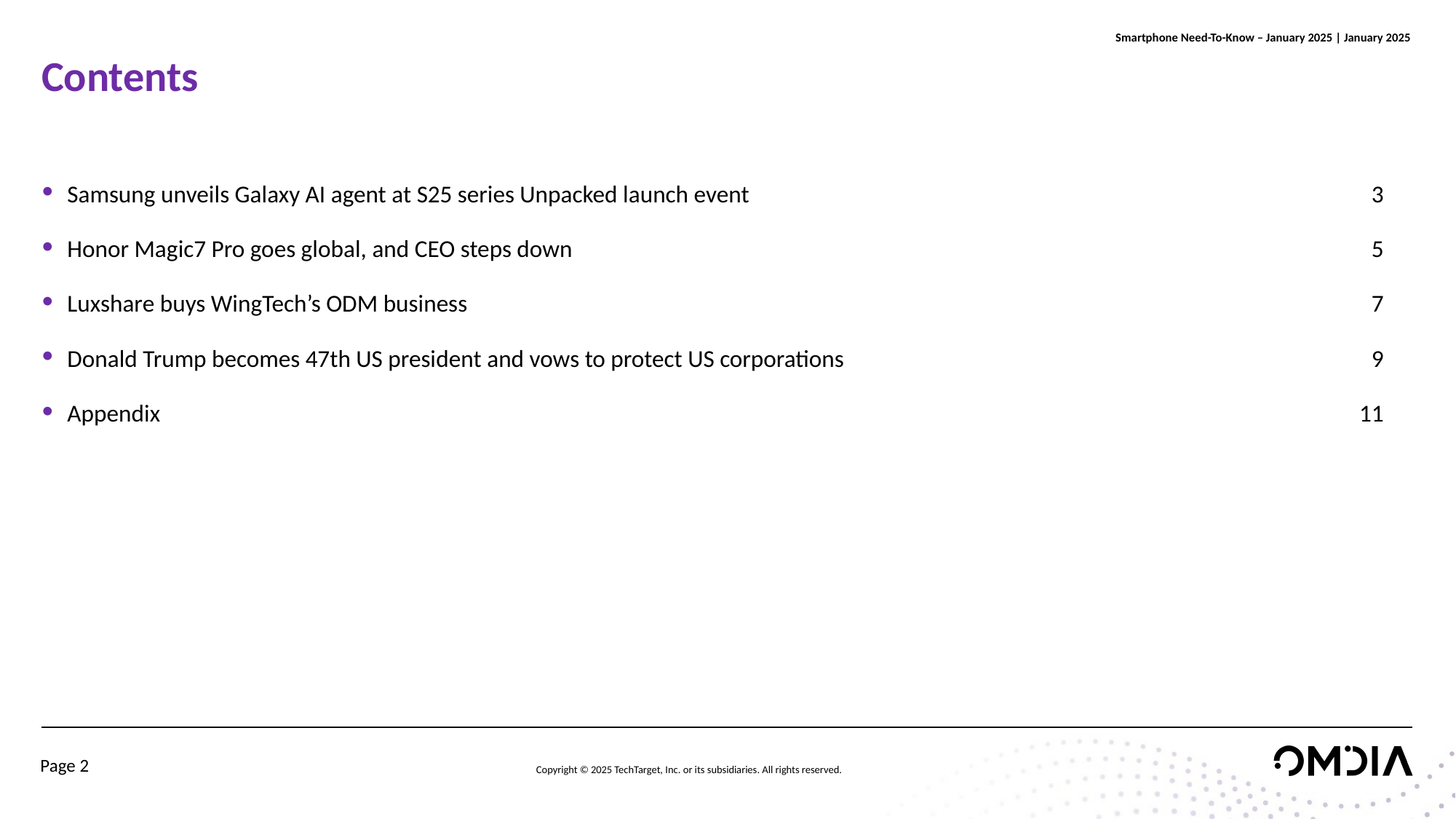

# Contents
Samsung unveils Galaxy AI agent at S25 series Unpacked launch event	3
Honor Magic7 Pro goes global, and CEO steps down	5
Luxshare buys WingTech’s ODM business	7
Donald Trump becomes 47th US president and vows to protect US corporations	9
Appendix	11